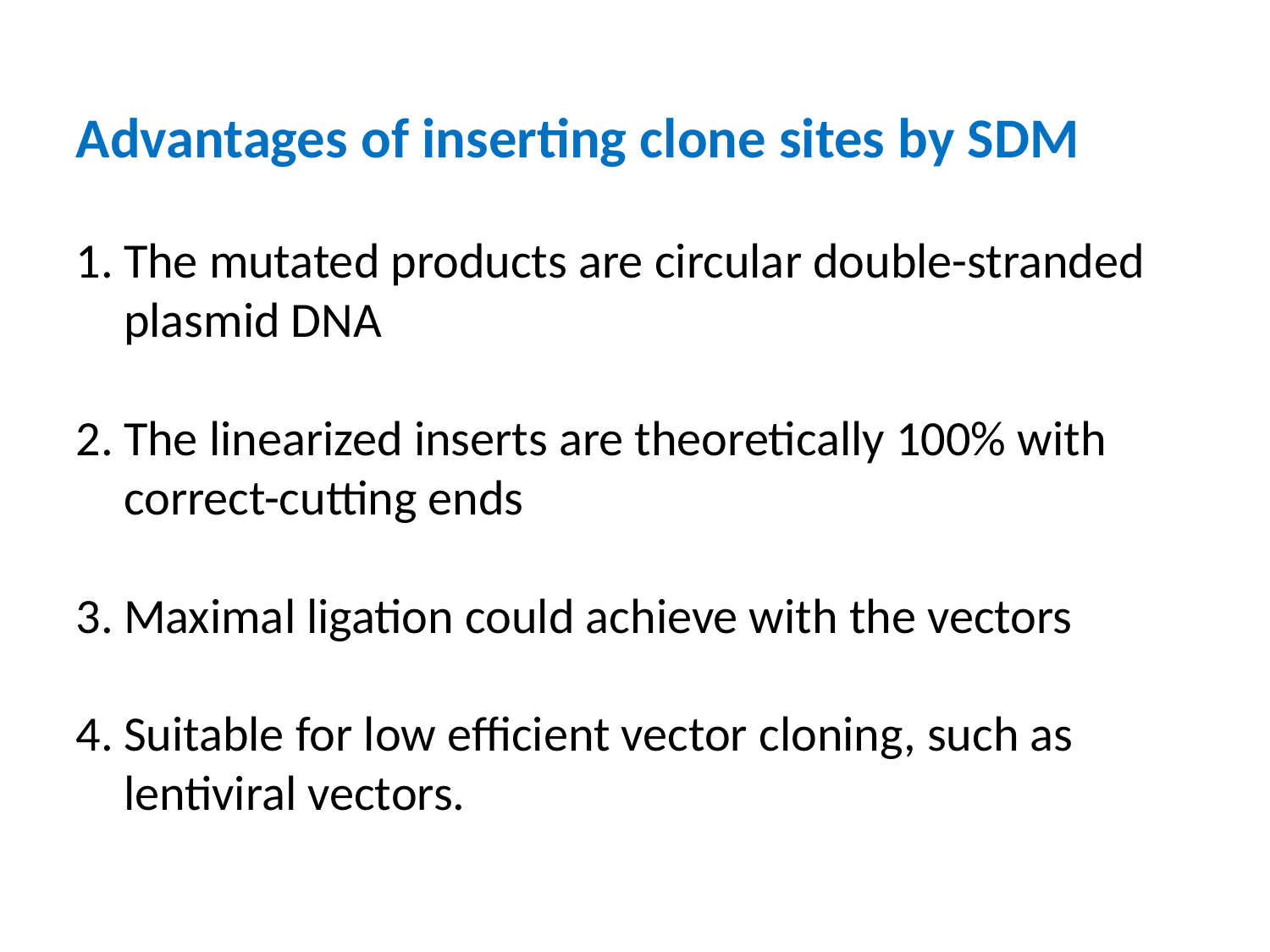

Advantages of inserting clone sites by SDM

The mutated products are circular double-stranded plasmid DNA

The linearized inserts are theoretically 100% with correct-cutting ends

Maximal ligation could achieve with the vectors

Suitable for low efficient vector cloning, such as lentiviral vectors.